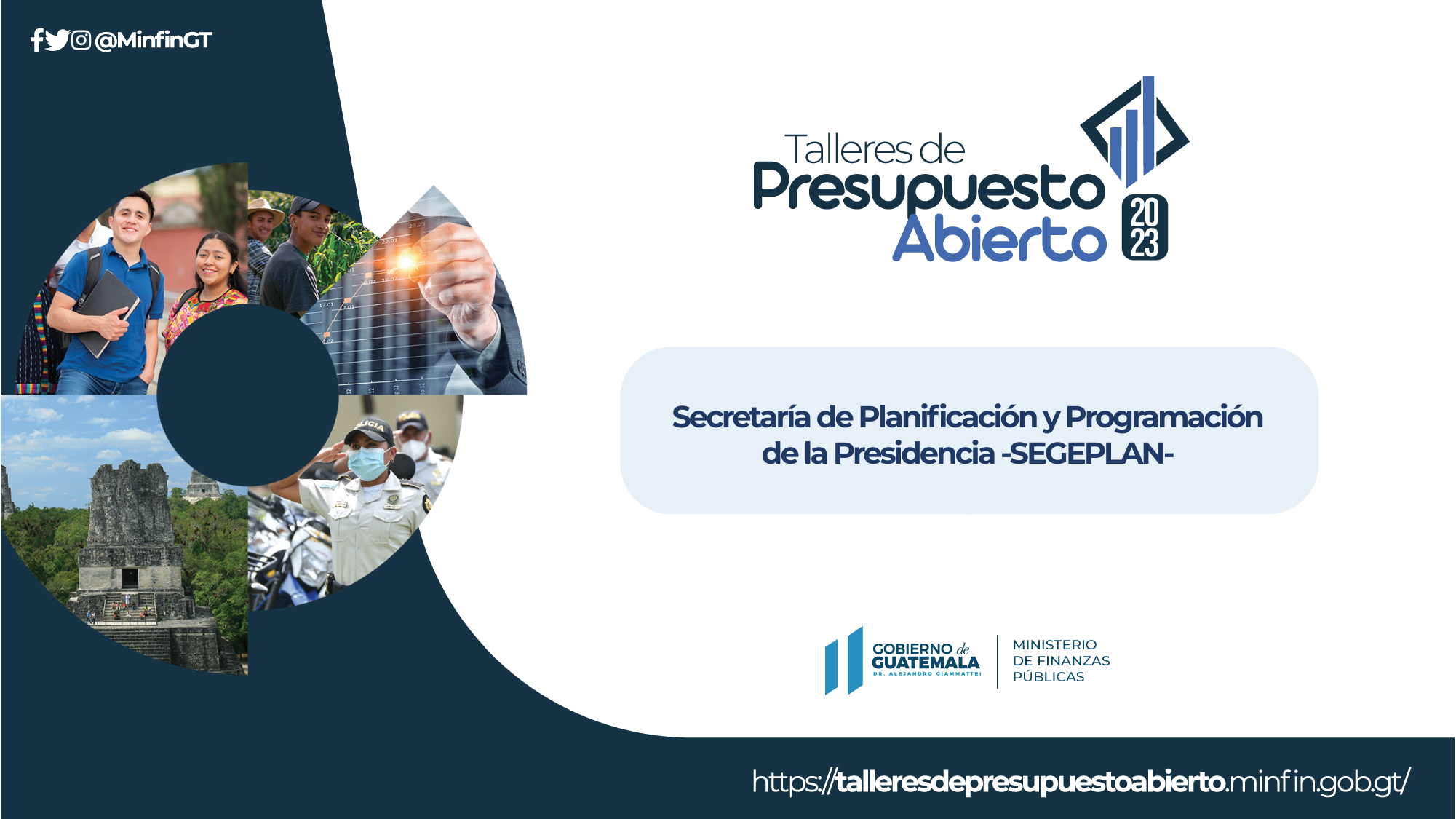

Secretaría de Planificación y Programación
de la Presidencia -SEGEPLAN-